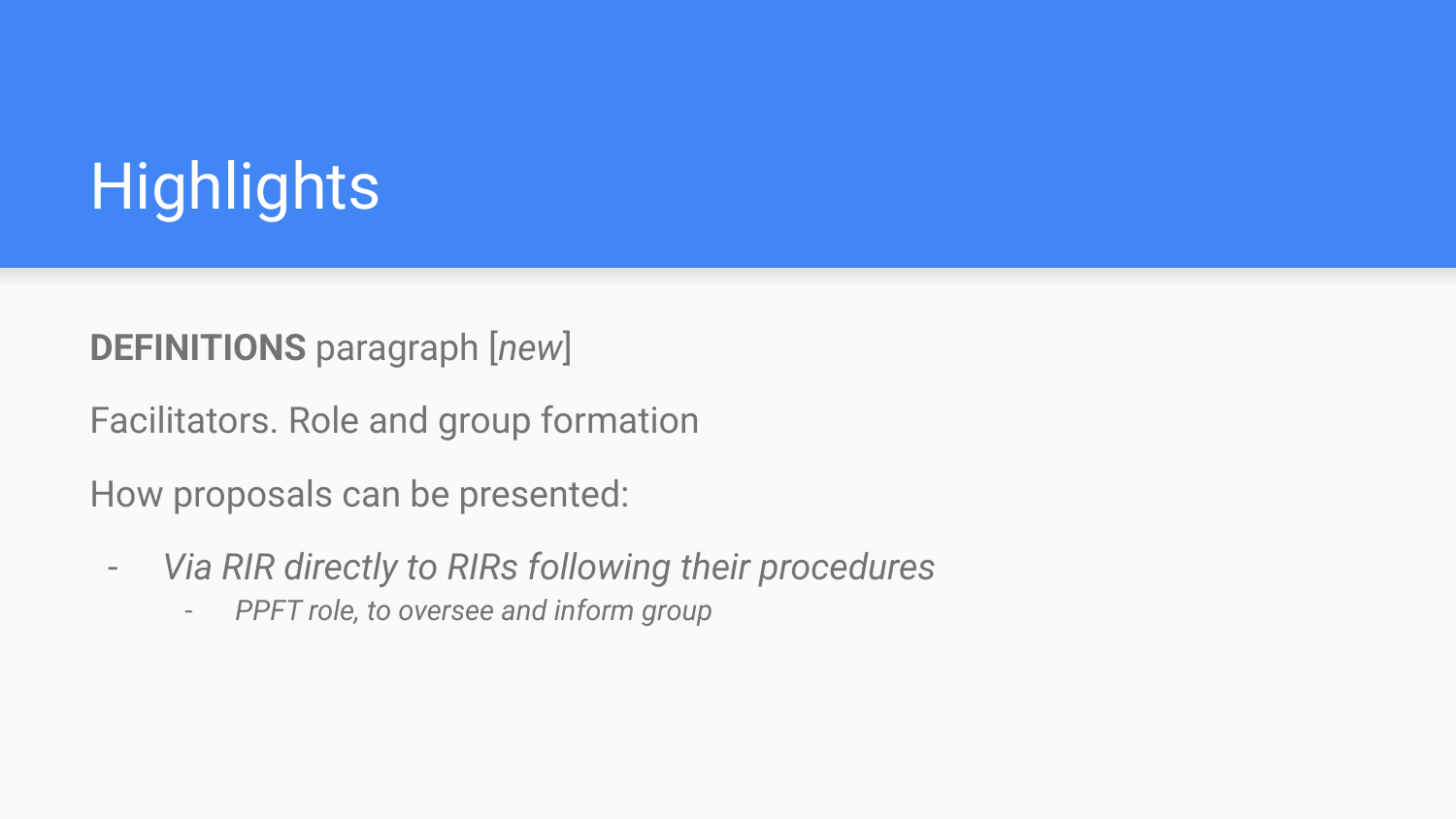

# Highlights
DEFINITIONS paragraph [new]
Facilitators. Role and group formation
How proposals can be presented:
Via RIR directly to RIRs following their procedures
PPFT role, to oversee and inform group